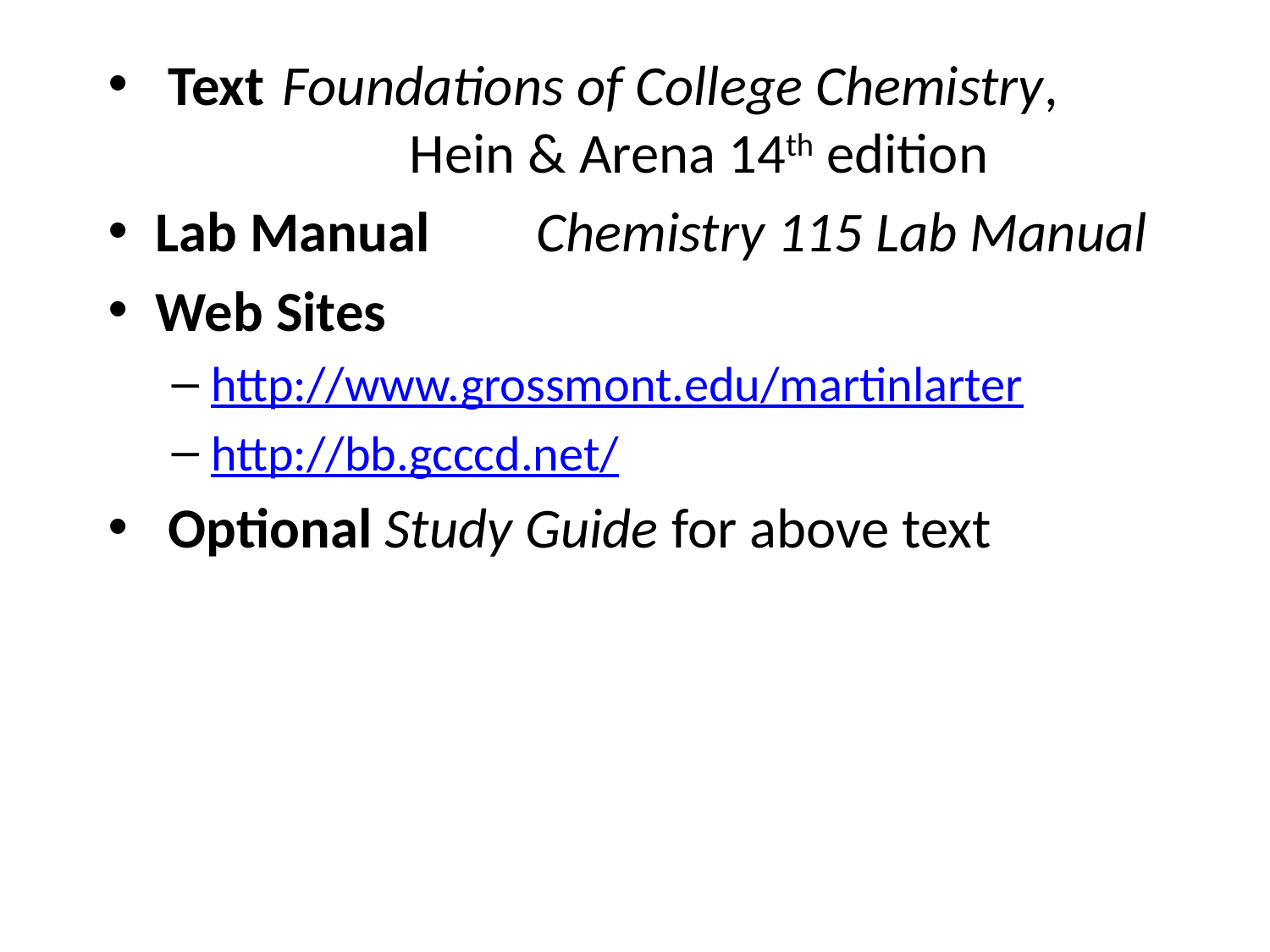

Text	Foundations of College Chemistry, 		Hein & Arena 14th edition
Lab Manual	Chemistry 115 Lab Manual
Web Sites
http://www.grossmont.edu/martinlarter
http://bb.gcccd.net/
 Optional Study Guide for above text